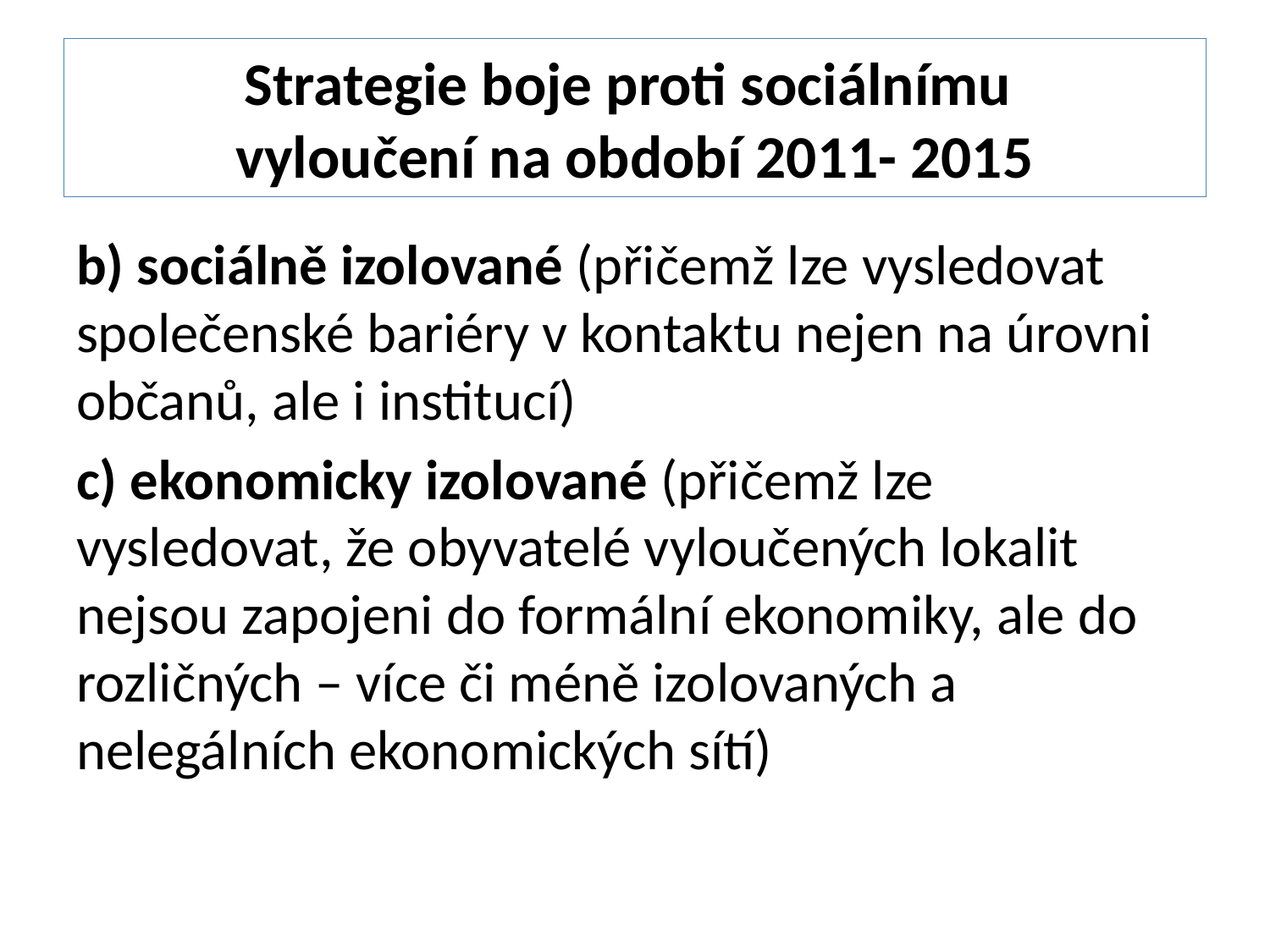

# Strategie boje proti sociálnímu vyloučení na období 2011- 2015
b) sociálně izolované (přičemž lze vysledovat společenské bariéry v kontaktu nejen na úrovni občanů, ale i institucí)
c) ekonomicky izolované (přičemž lze vysledovat, že obyvatelé vyloučených lokalit nejsou zapojeni do formální ekonomiky, ale do rozličných – více či méně izolovaných a nelegálních ekonomických sítí)